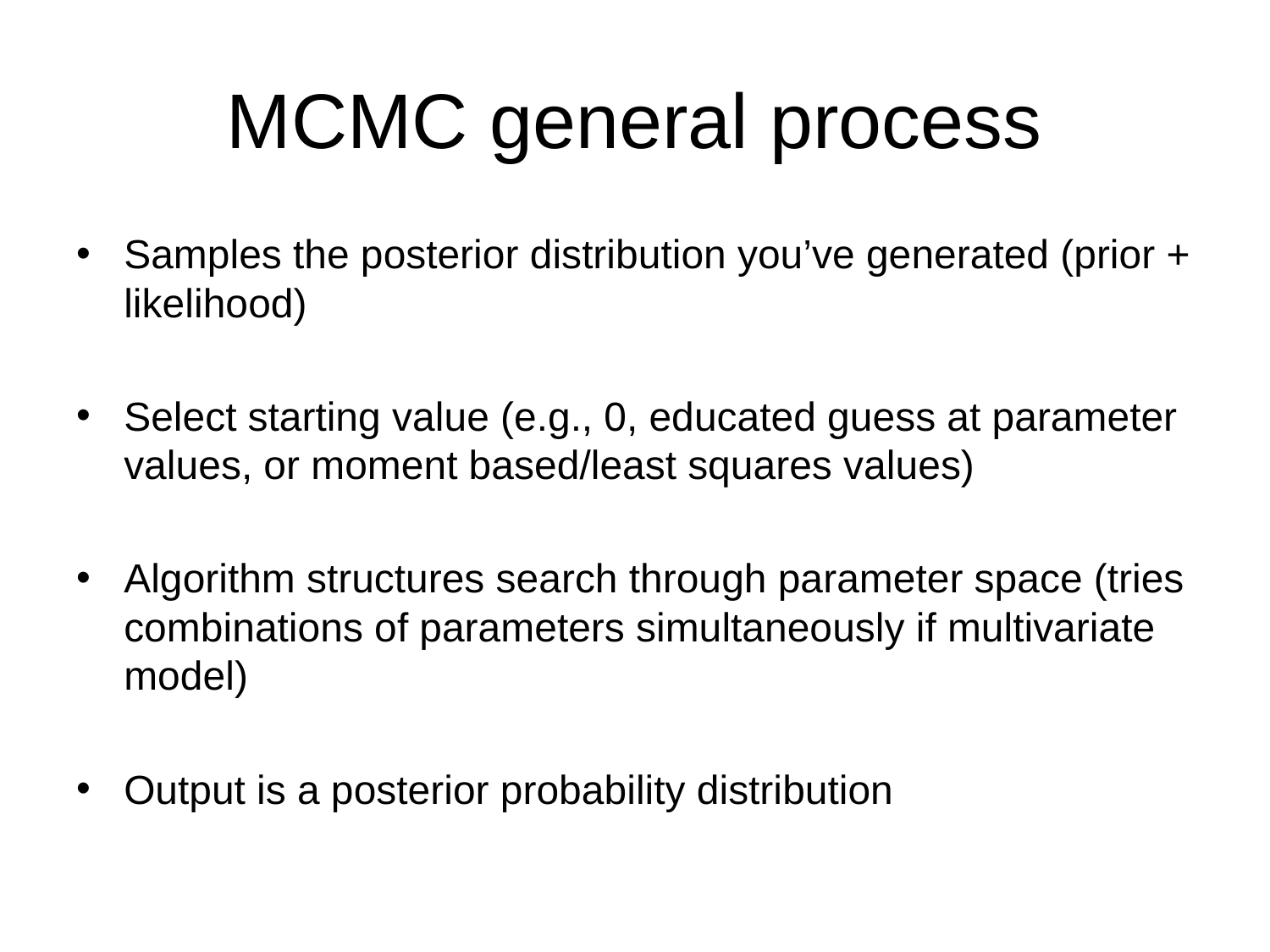

# MCMC general process
Samples the posterior distribution you’ve generated (prior + likelihood)

Select starting value (e.g., 0, educated guess at parameter values, or moment based/least squares values)

Algorithm structures search through parameter space (tries combinations of parameters simultaneously if multivariate model)

Output is a posterior probability distribution